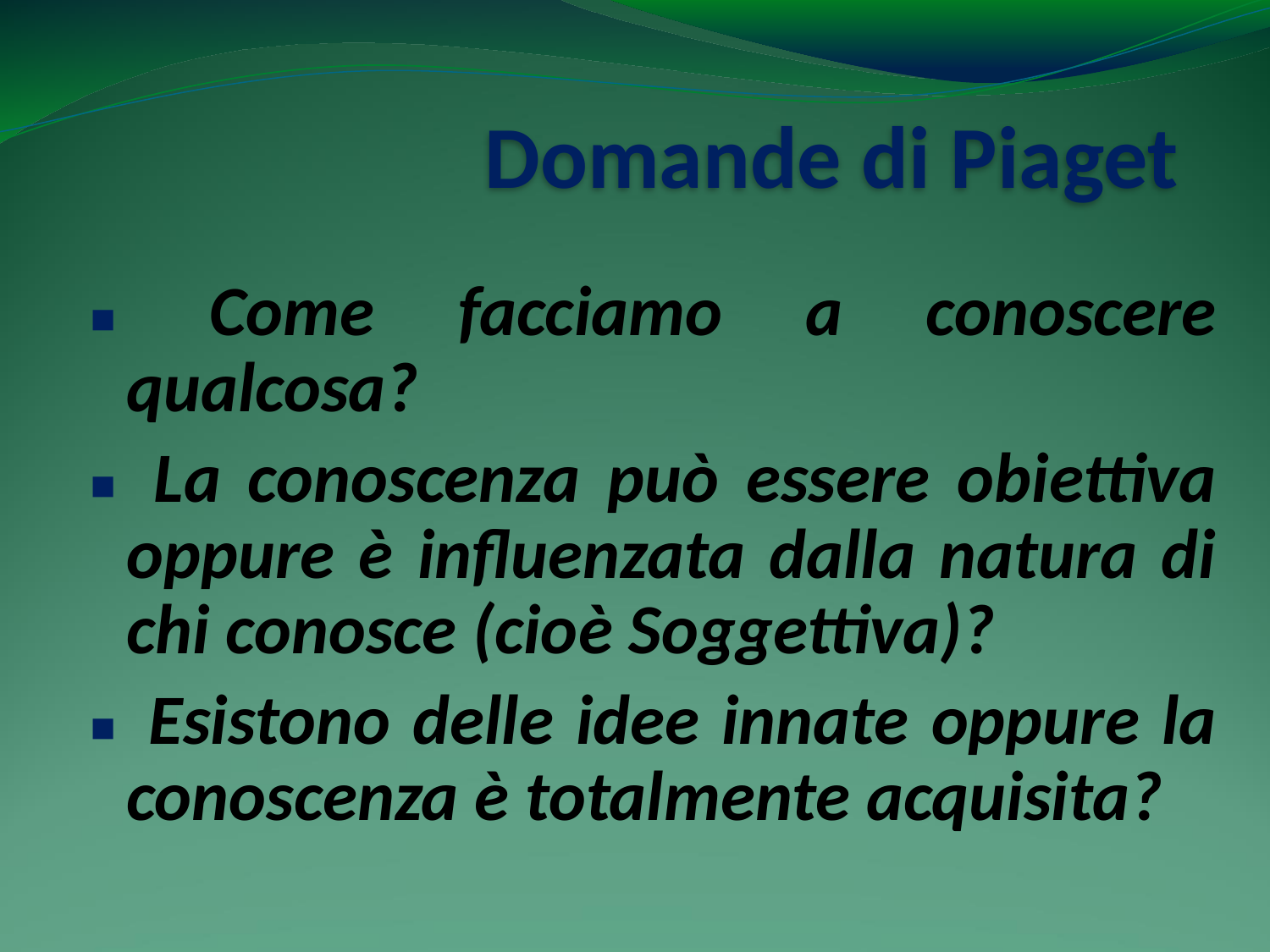

Domande di Piaget
 Come facciamo a conoscere qualcosa?
 La conoscenza può essere obiettiva oppure è influenzata dalla natura di chi conosce (cioè Soggettiva)?
 Esistono delle idee innate oppure la conoscenza è totalmente acquisita?